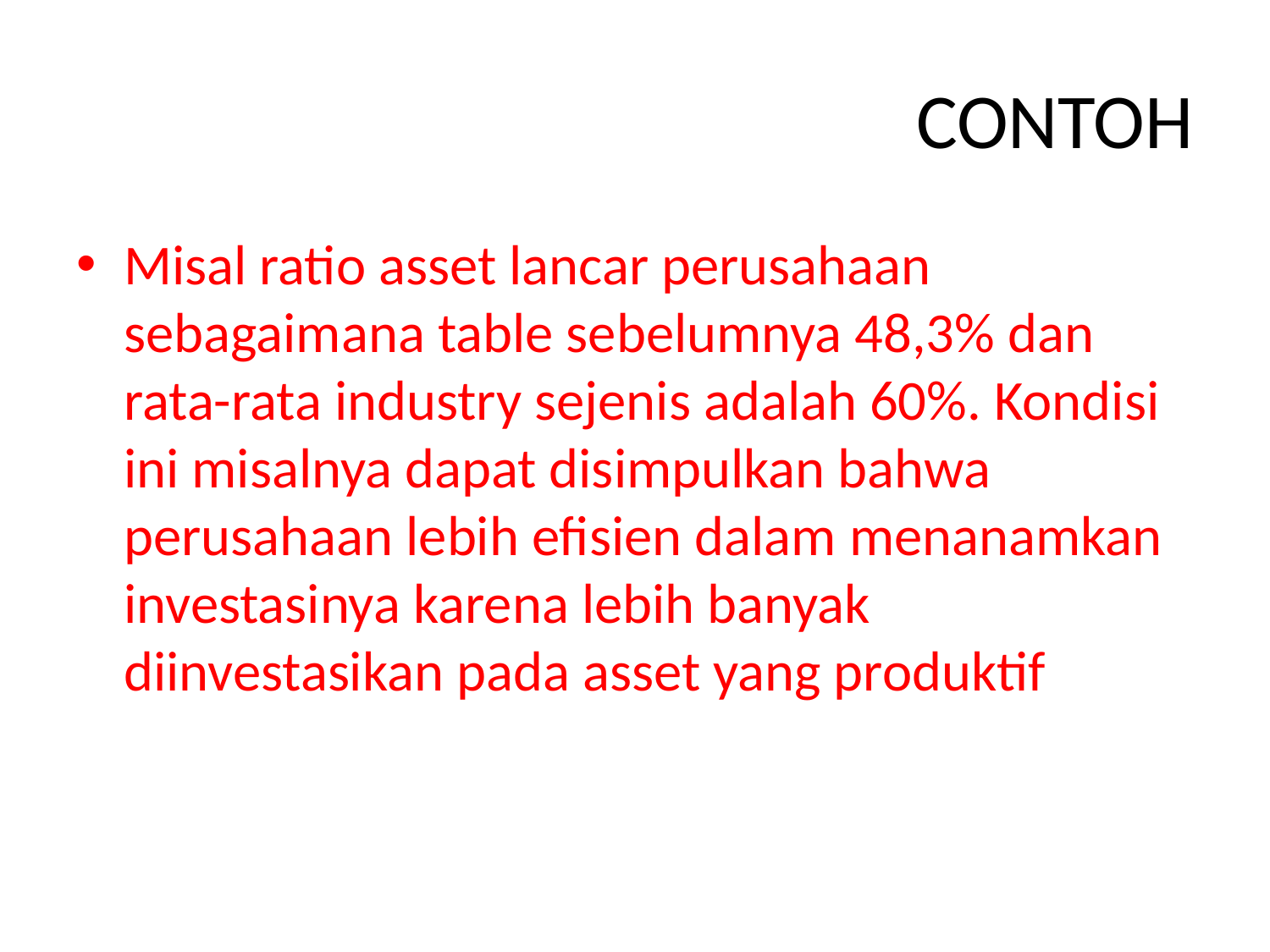

# CONTOH
Misal ratio asset lancar perusahaan sebagaimana table sebelumnya 48,3% dan rata-rata industry sejenis adalah 60%. Kondisi ini misalnya dapat disimpulkan bahwa perusahaan lebih efisien dalam menanamkan investasinya karena lebih banyak diinvestasikan pada asset yang produktif